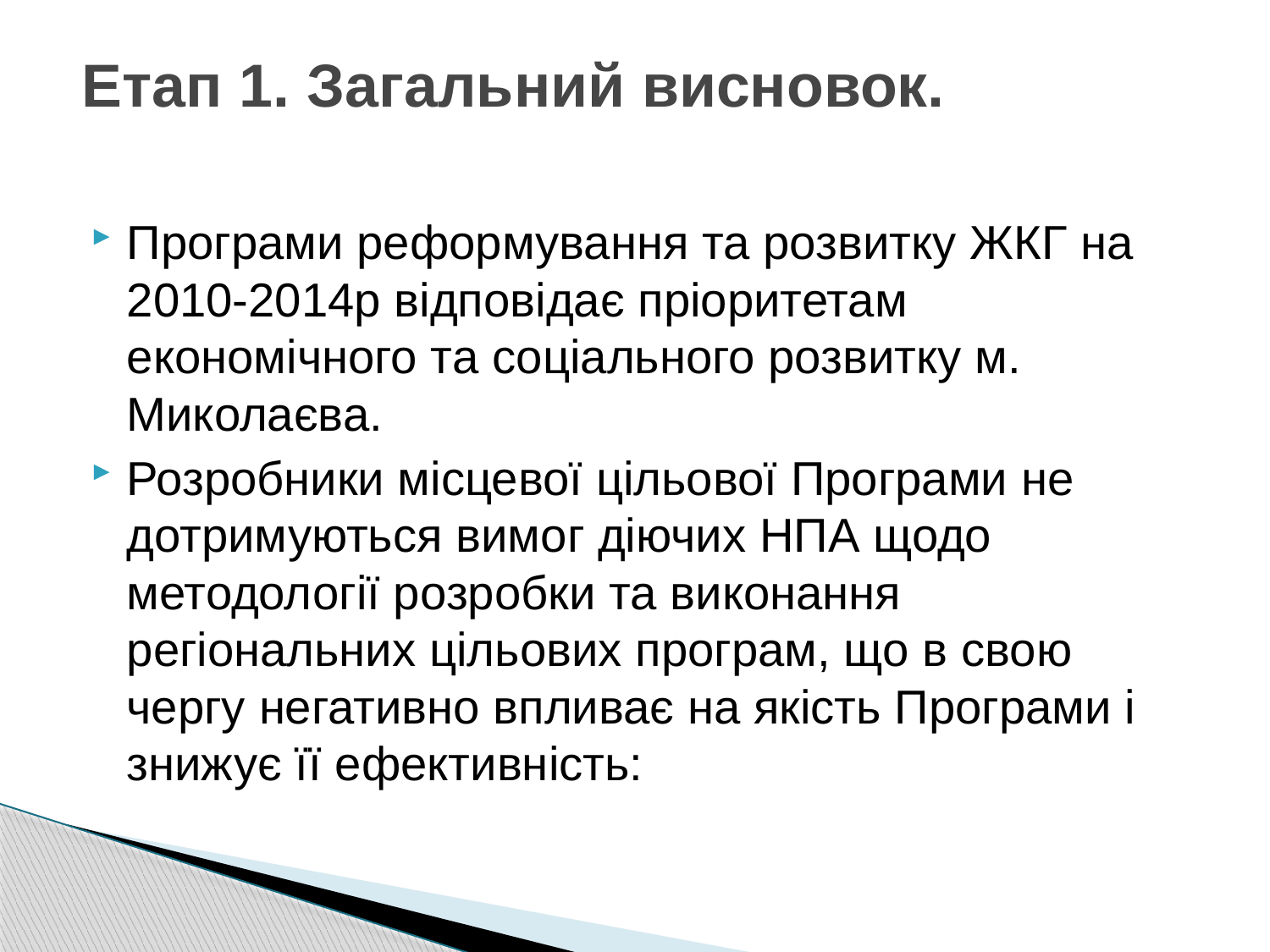

# Етап 1. Загальний висновок.
Програми реформування та розвитку ЖКГ на 2010-2014р відповідає пріоритетам економічного та соціального розвитку м. Миколаєва.
Розробники місцевої цільової Програми не дотримуються вимог діючих НПА щодо методології розробки та виконання регіональних цільових програм, що в свою чергу негативно впливає на якість Програми і знижує її ефективність: